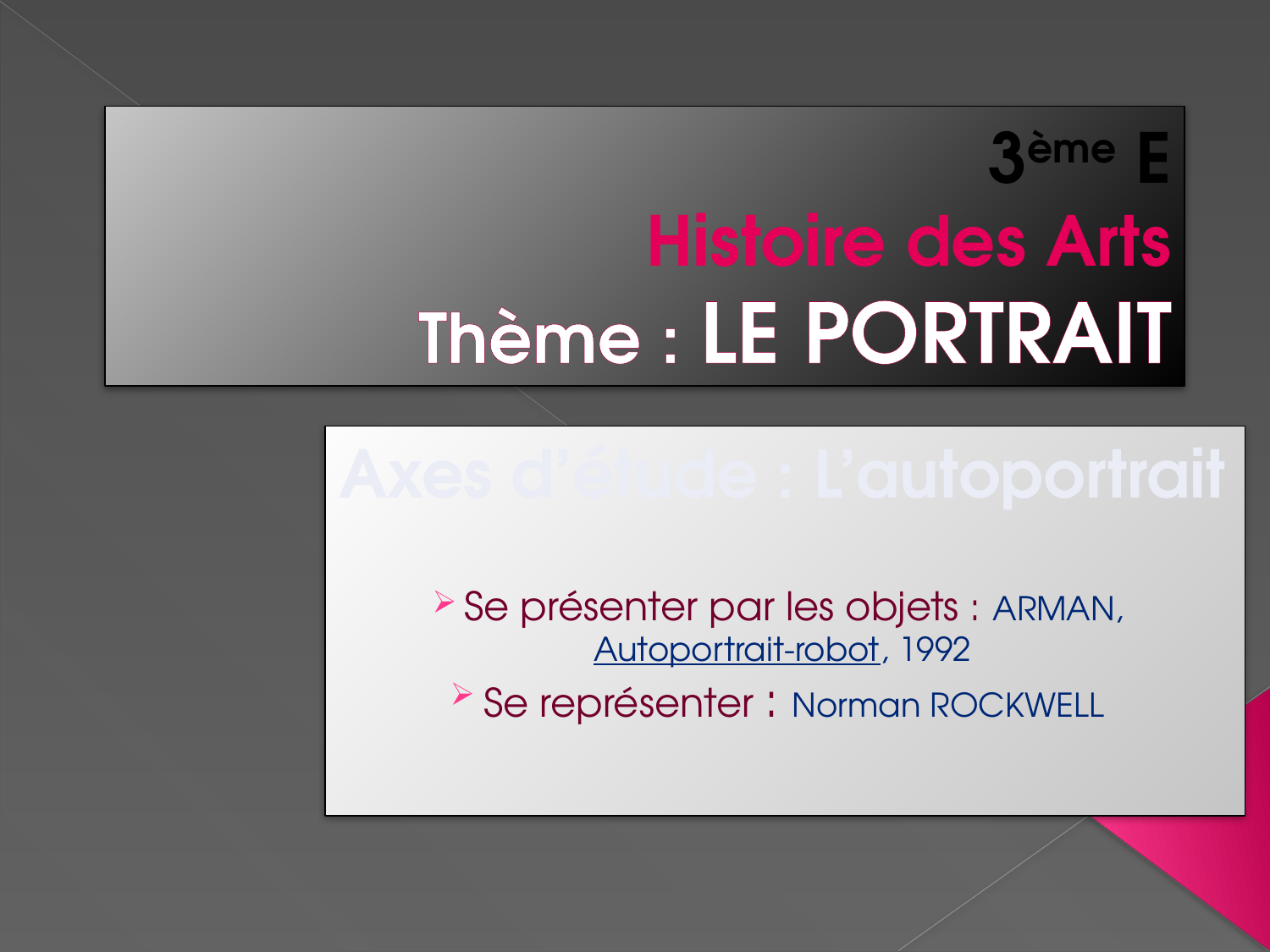

# 3ème E Histoire des Arts Thème : LE PORTRAIT
Axes d’étude : L’autoportrait

Se présenter par les objets : ARMAN, Autoportrait-robot, 1992
Se représenter : Norman ROCKWELL